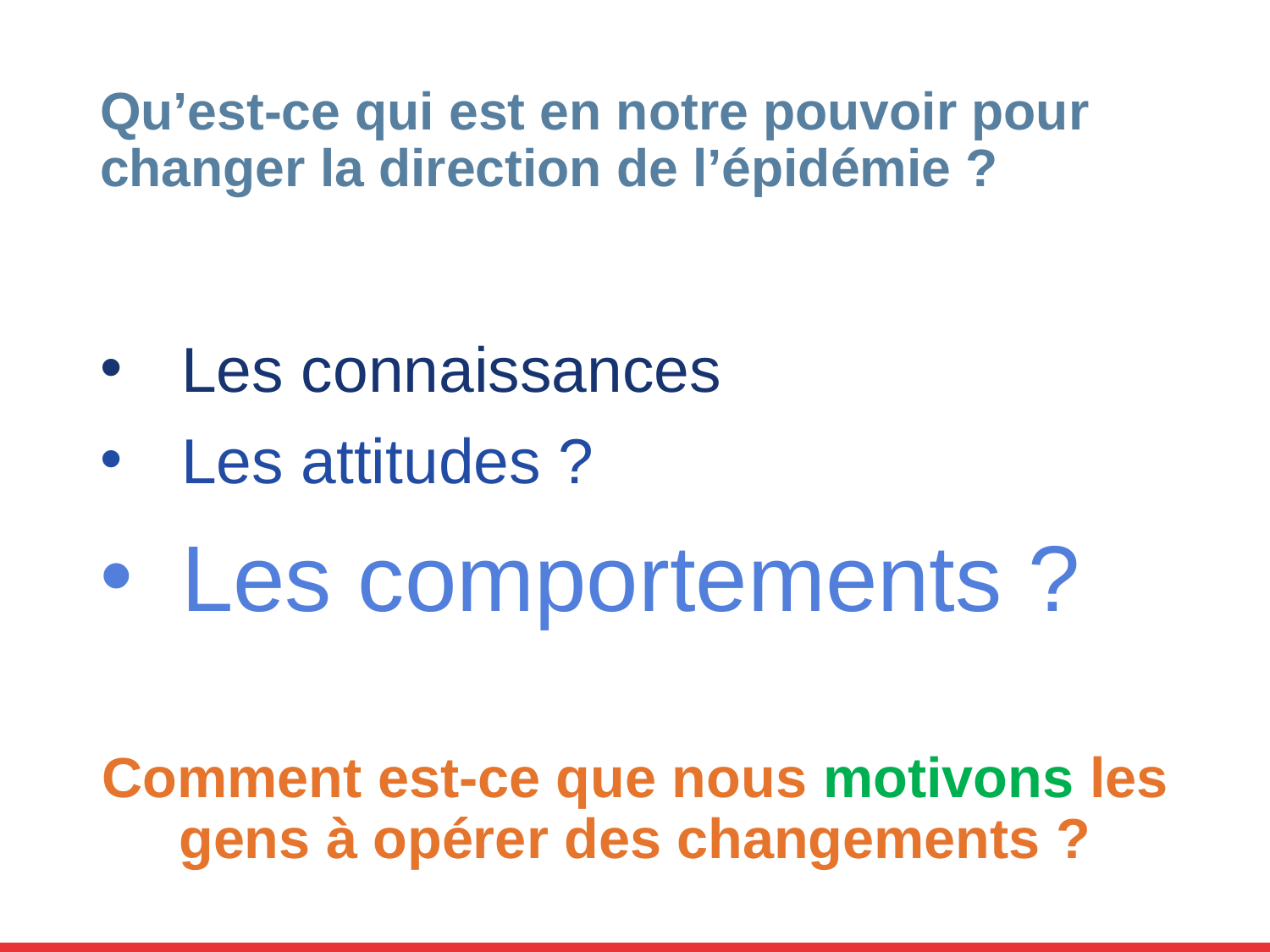

# Qu’est-ce qui est en notre pouvoir pour changer la direction de l’épidémie ?

Les connaissances
Les attitudes ?
Les comportements ?

Comment est-ce que nous motivons les gens à opérer des changements ?